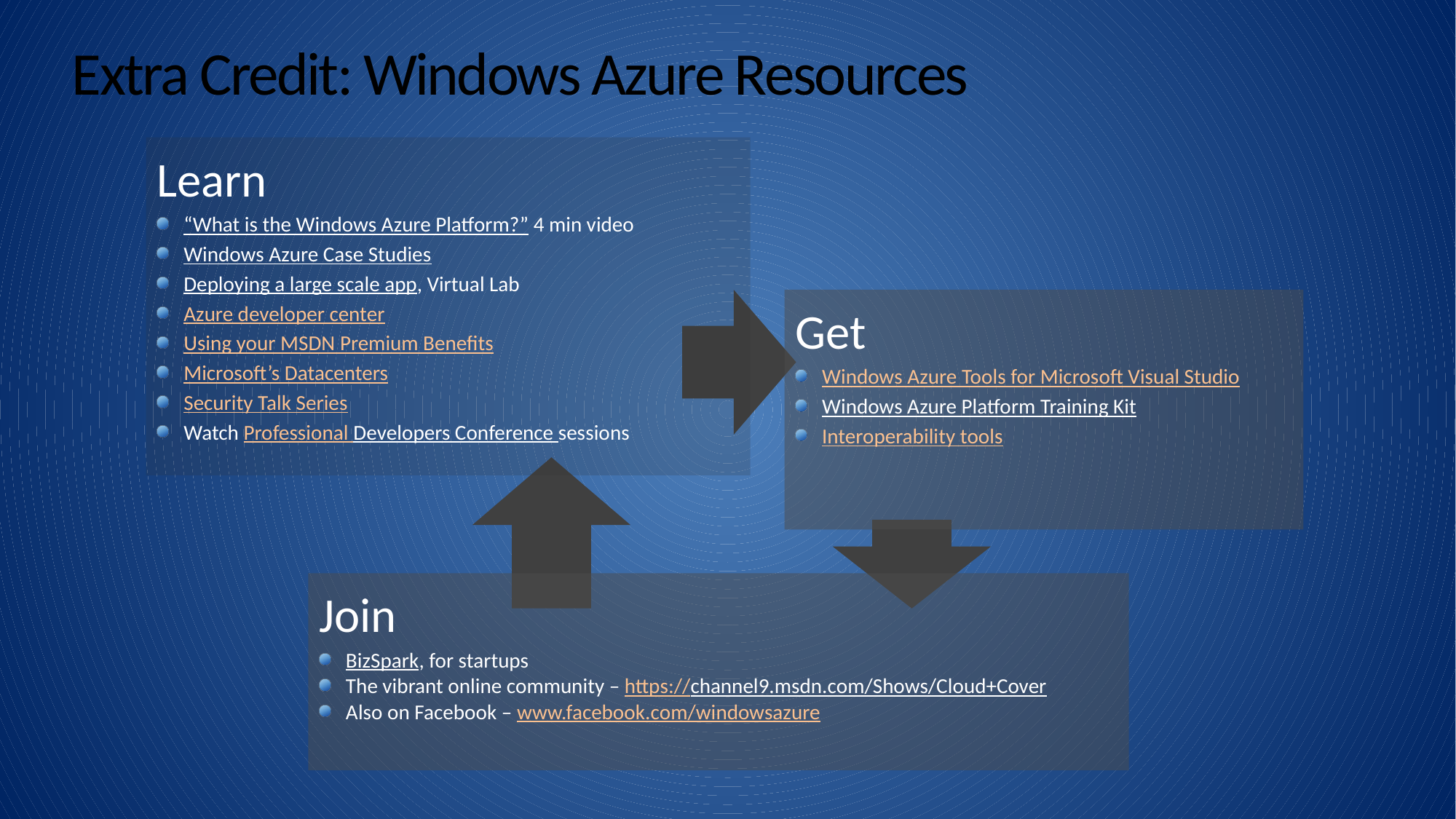

# Extra Credit: Windows Azure Resources
Learn
“What is the Windows Azure Platform?” 4 min video
Windows Azure Case Studies
Deploying a large scale app, Virtual Lab
Azure developer center
Using your MSDN Premium Benefits
Microsoft’s Datacenters
Security Talk Series
Watch Professional Developers Conference sessions

Get
Windows Azure Tools for Microsoft Visual Studio
Windows Azure Platform Training Kit
Interoperability tools

Join
BizSpark, for startups
The vibrant online community – https://channel9.msdn.com/Shows/Cloud+Cover
Also on Facebook – www.facebook.com/windowsazure